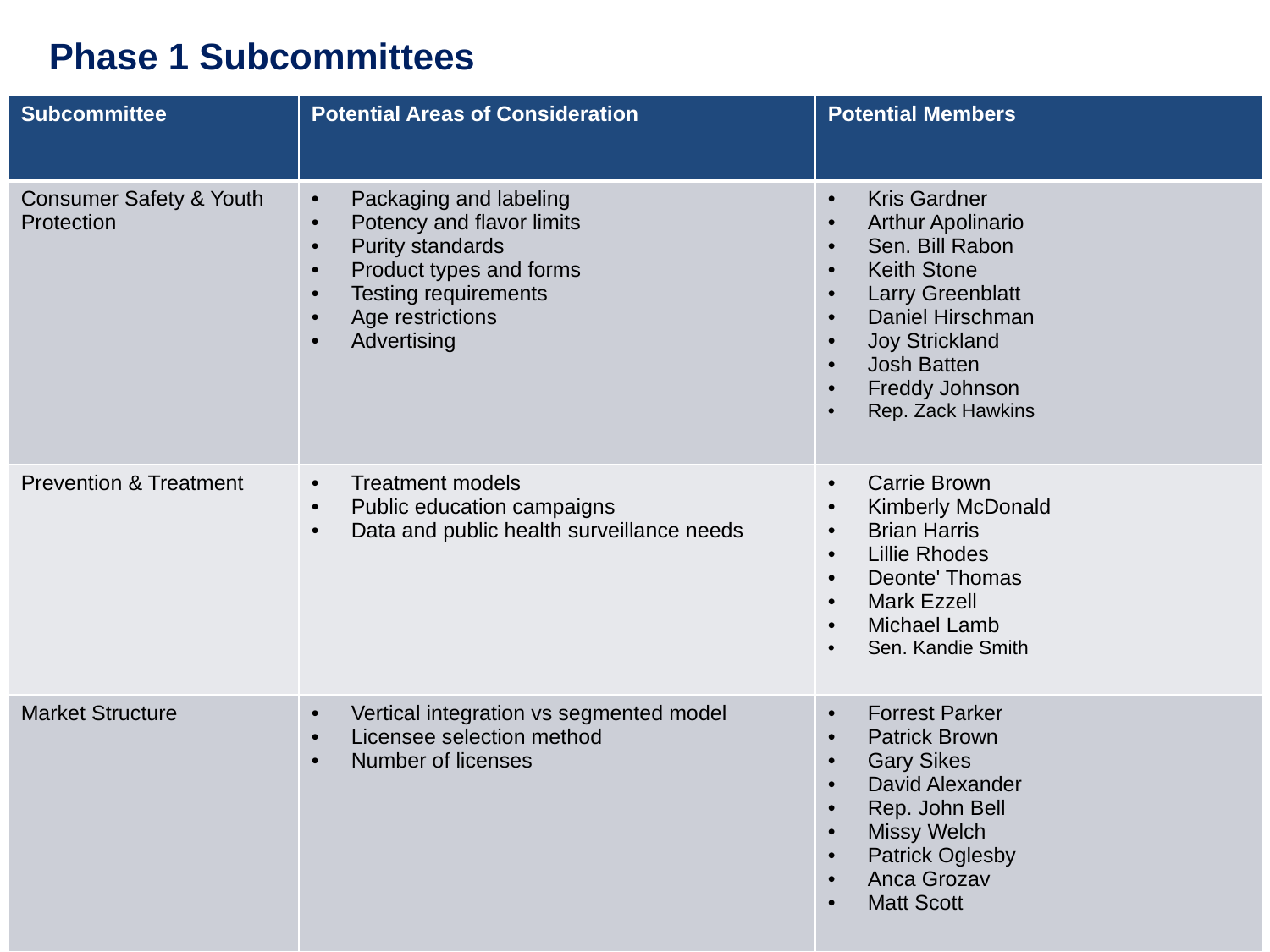

# Phase 1 Subcommittees
| Subcommittee | Potential Areas of Consideration | Potential Members |
| --- | --- | --- |
| Consumer Safety & Youth Protection | Packaging and labeling Potency and flavor limits  Purity standards  Product types and forms Testing requirements  Age restrictions  Advertising | Kris Gardner   Arthur Apolinario  Sen. Bill Rabon  Keith Stone  Larry Greenblatt  Daniel Hirschman  Joy Strickland  Josh Batten Freddy Johnson  Rep. Zack Hawkins |
| Prevention & Treatment | Treatment models  Public education campaigns  Data and public health surveillance needs | Carrie Brown  Kimberly McDonald  Brian Harris  Lillie Rhodes  Deonte' Thomas  Mark Ezzell  Michael Lamb Sen. Kandie Smith |
| Market Structure | Vertical integration vs segmented model Licensee selection method Number of licenses | Forrest Parker Patrick Brown  Gary Sikes  David Alexander  Rep. John Bell  Missy Welch  Patrick Oglesby  Anca Grozav Matt Scott |